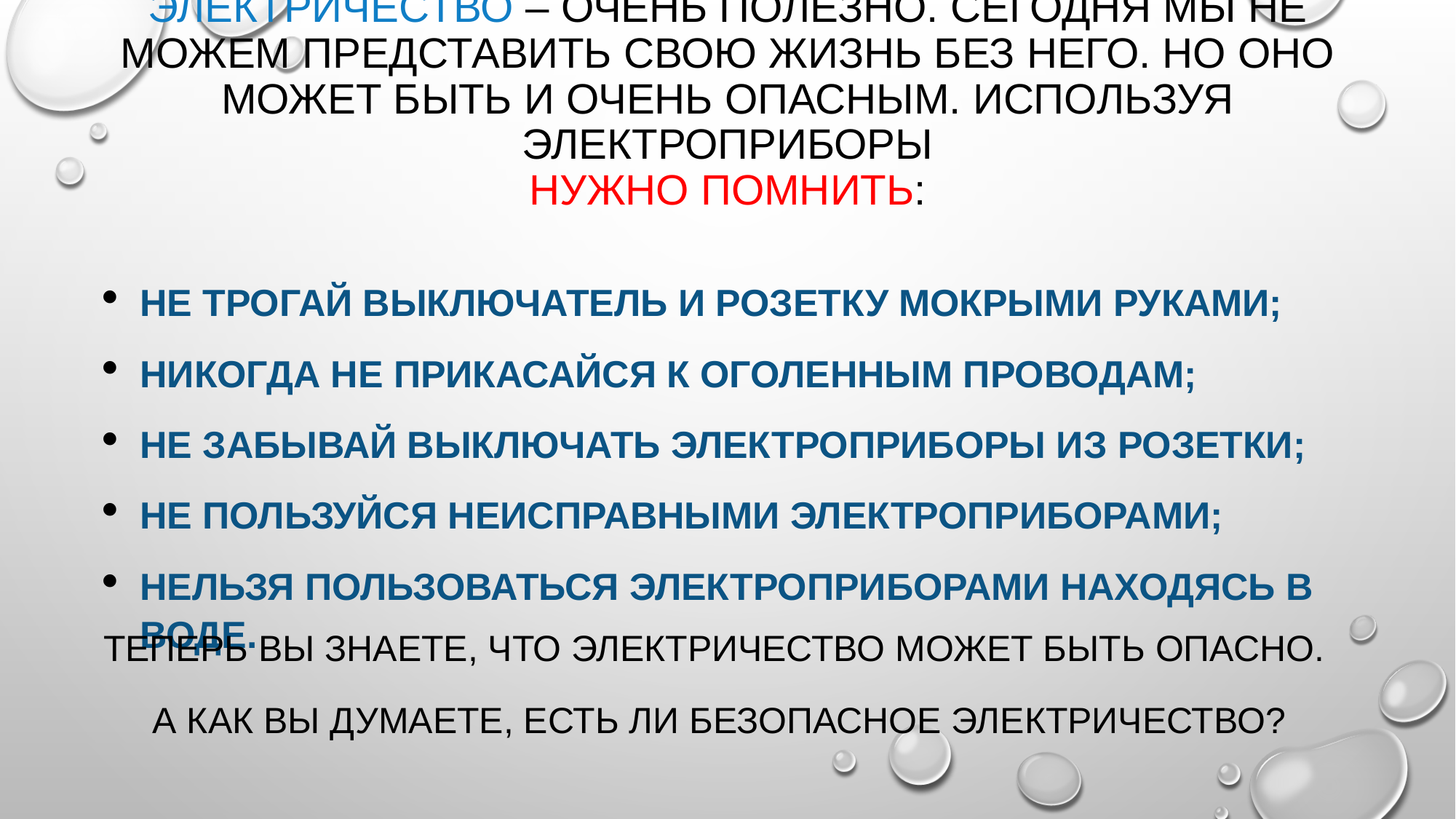

# Электричество – очень полезно. Сегодня мы не можем представить свою жизнь без него. Но оно может быть и очень опасным. Используя электроприборы нужно помнить:

Не трогай выключатель и розетку мокрыми руками;
никогда не прикасайся к оголенным проводам;
не забывай выключать электроприборы из розетки;
не пользуйся неисправными электроприборами;
нельзя пользоваться электроприборами находясь в воде.

Теперь вы знаете, что электричество может быть опасно.
А как вы думаете, есть ли безопасное электричество?